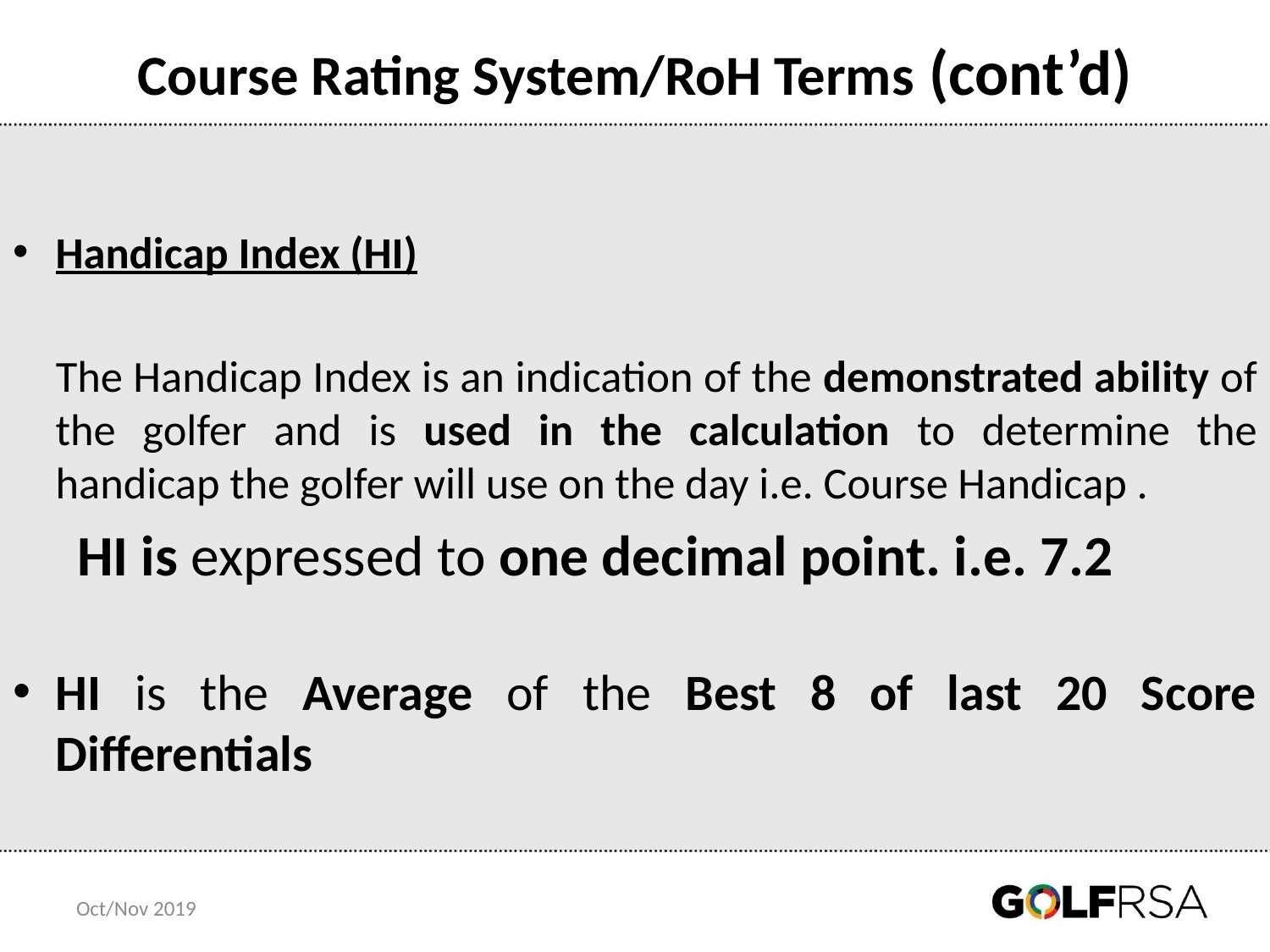

# Course Rating System/RoH Terms (cont’d)

Handicap Index (HI)

    The Handicap Index is an indication of the demonstrated ability of the golfer and is used in the calculation to determine the handicap the golfer will use on the day i.e. Course Handicap .
     HI is expressed to one decimal point. i.e. 7.2

HI is the Average of the Best 8 of last 20 Score Differentials

Oct/Nov 2019